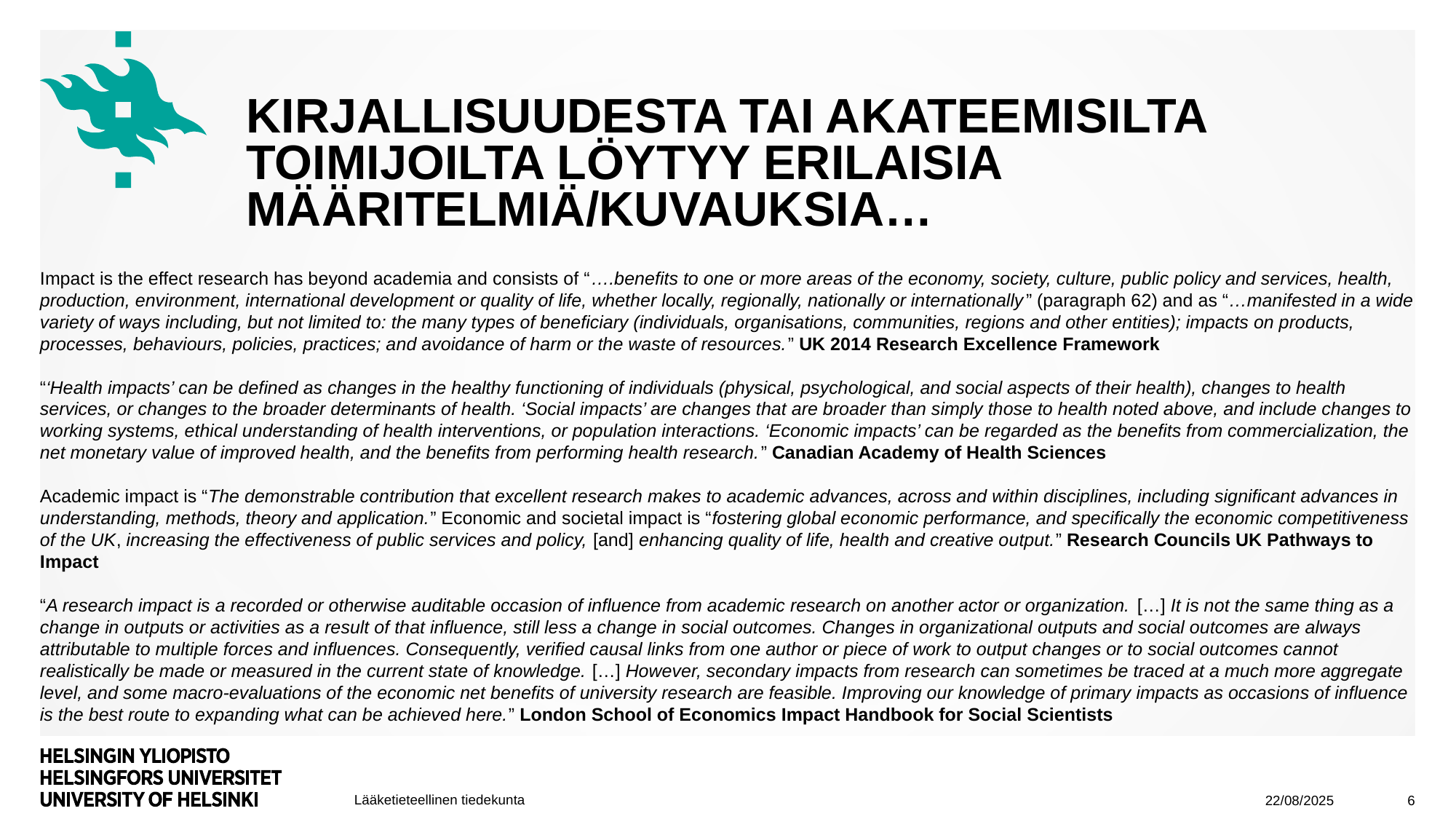

# Kirjallisuudesta tai akateemisilta toimijoilta löytyy Erilaisia määritelmiä/kuvauksia…
Impact is the effect research has beyond academia and consists of “….benefits to one or more areas of the economy, society, culture, public policy and services, health, production, environment, international development or quality of life, whether locally, regionally, nationally or internationally” (paragraph 62) and as “…manifested in a wide variety of ways including, but not limited to: the many types of beneficiary (individuals, organisations, communities, regions and other entities); impacts on products, processes, behaviours, policies, practices; and avoidance of harm or the waste of resources.” UK 2014 Research Excellence Framework

“‘Health impacts’ can be defined as changes in the healthy functioning of individuals (physical, psychological, and social aspects of their health), changes to health services, or changes to the broader determinants of health. ‘Social impacts’ are changes that are broader than simply those to health noted above, and include changes to working systems, ethical understanding of health interventions, or population interactions. ‘Economic impacts’ can be regarded as the benefits from commercialization, the net monetary value of improved health, and the benefits from performing health research.” Canadian Academy of Health Sciences

Academic impact is “The demonstrable contribution that excellent research makes to academic advances, across and within disciplines, including significant advances in understanding, methods, theory and application.” Economic and societal impact is “fostering global economic performance, and specifically the economic competitiveness of the UK, increasing the effectiveness of public services and policy, [and] enhancing quality of life, health and creative output.” Research Councils UK Pathways to Impact

“A research impact is a recorded or otherwise auditable occasion of influence from academic research on another actor or organization. […] It is not the same thing as a change in outputs or activities as a result of that influence, still less a change in social outcomes. Changes in organizational outputs and social outcomes are always attributable to multiple forces and influences. Consequently, verified causal links from one author or piece of work to output changes or to social outcomes cannot realistically be made or measured in the current state of knowledge. […] However, secondary impacts from research can sometimes be traced at a much more aggregate level, and some macro-evaluations of the economic net benefits of university research are feasible. Improving our knowledge of primary impacts as occasions of influence is the best route to expanding what can be achieved here.” London School of Economics Impact Handbook for Social Scientists
22/08/2025
6